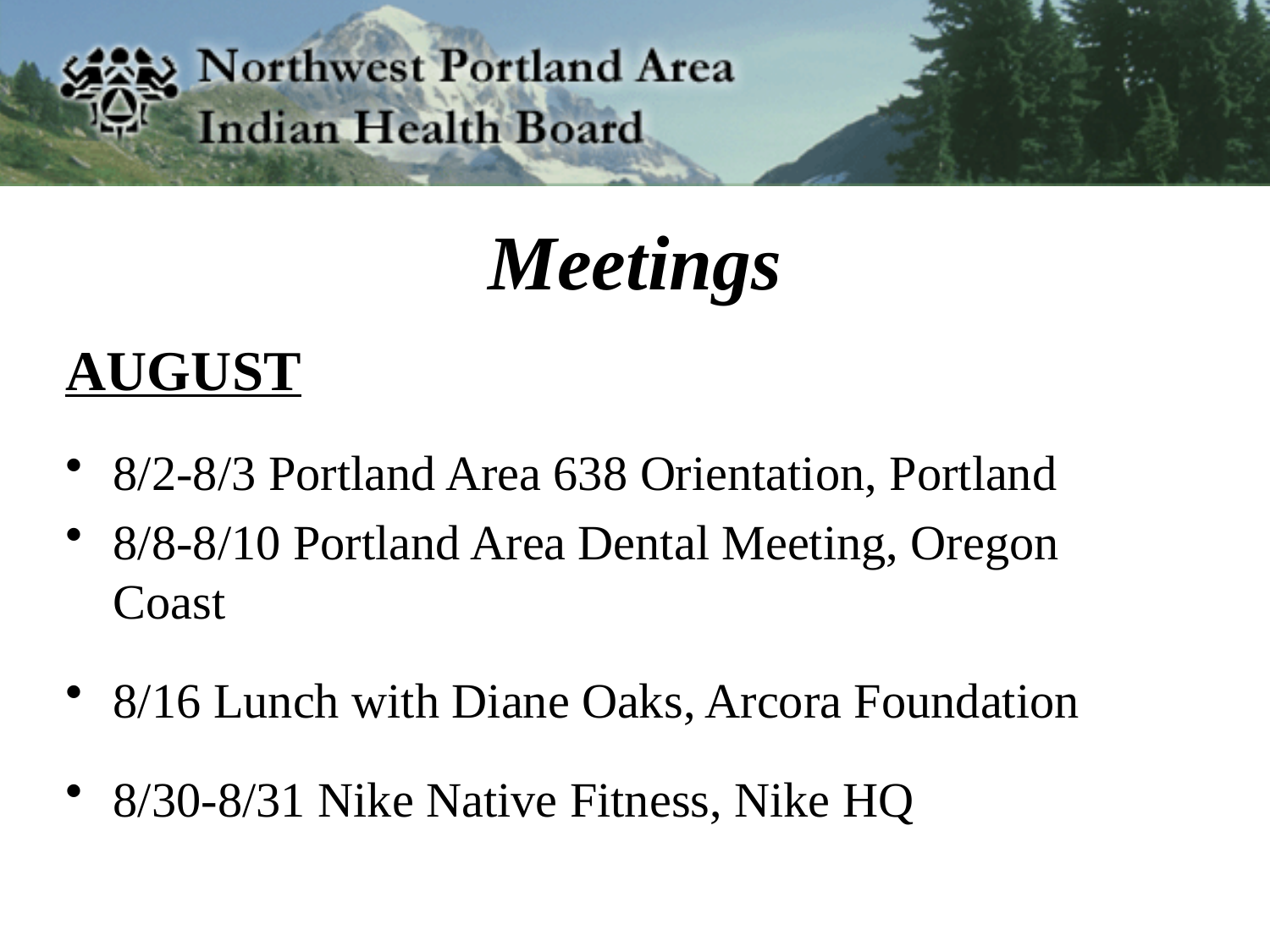

# Meetings
AUGUST
8/2-8/3 Portland Area 638 Orientation, Portland
8/8-8/10 Portland Area Dental Meeting, Oregon Coast
8/16 Lunch with Diane Oaks, Arcora Foundation
8/30-8/31 Nike Native Fitness, Nike HQ